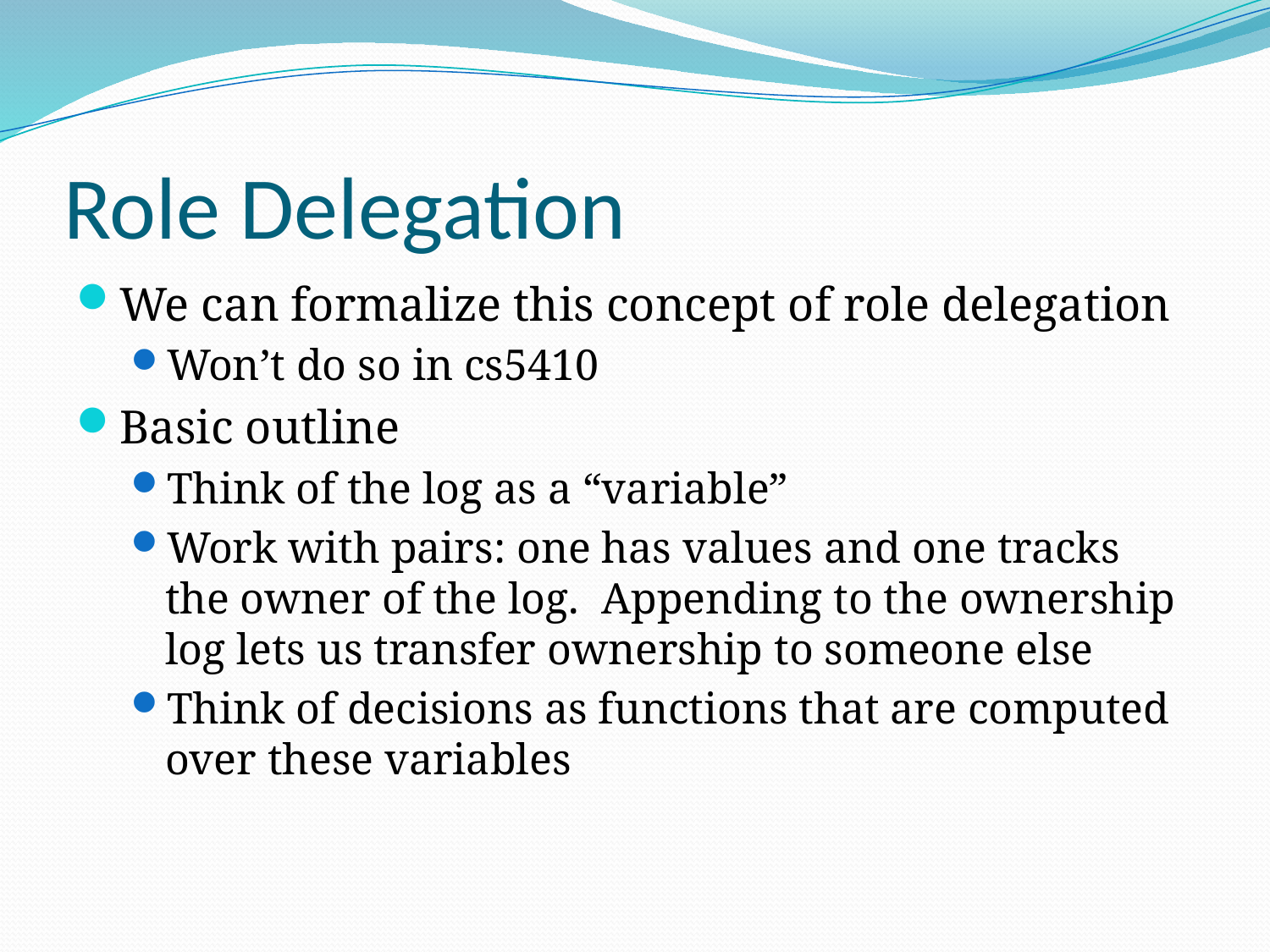

# Role Delegation
We can formalize this concept of role delegation
Won’t do so in cs5410
Basic outline
Think of the log as a “variable”
Work with pairs: one has values and one tracks the owner of the log.  Appending to the ownership log lets us transfer ownership to someone else
Think of decisions as functions that are computed over these variables